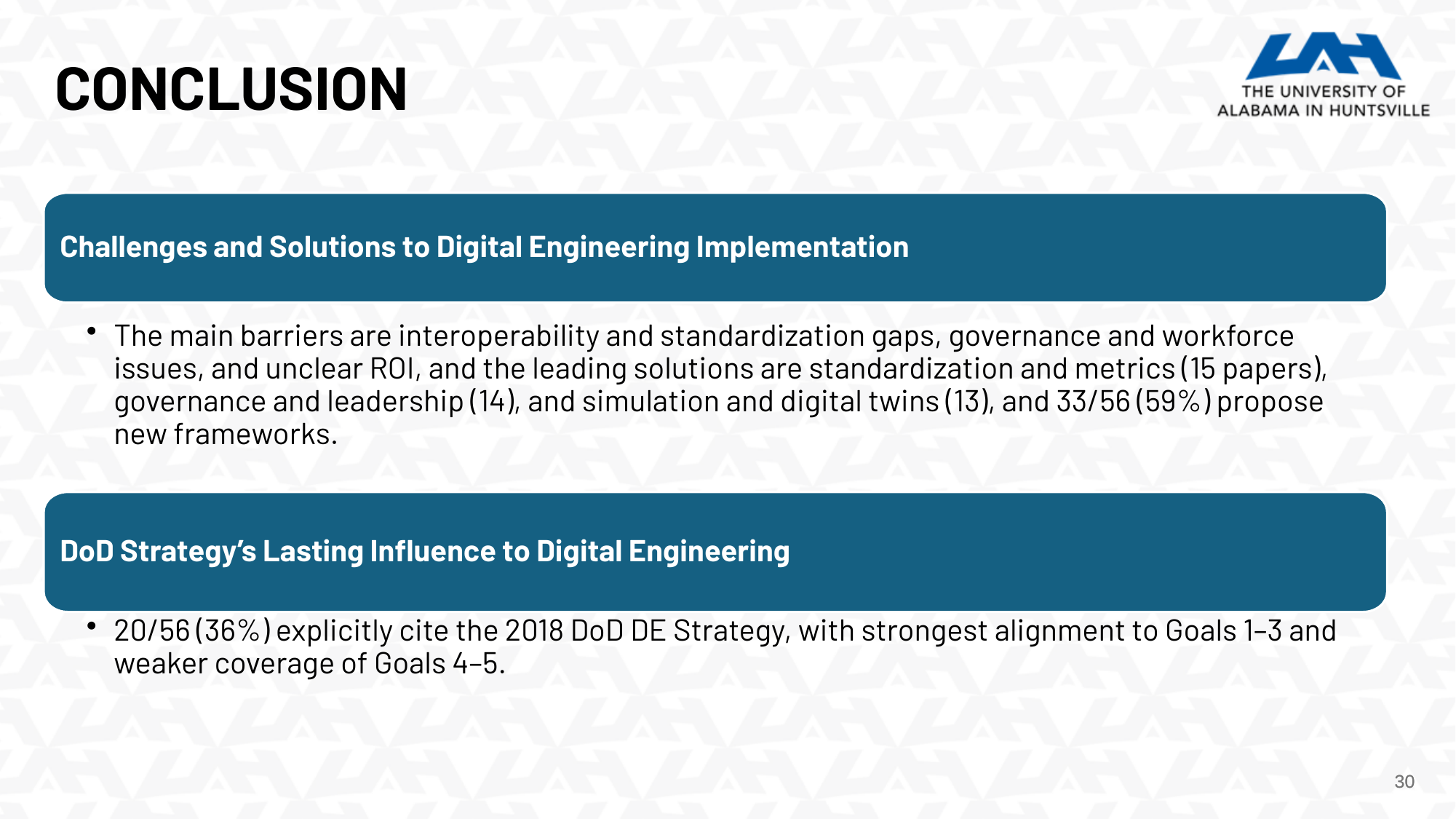

CONCLUSION
Challenges and Solutions to Digital Engineering Implementation
The main barriers are interoperability and standardization gaps, governance and workforce issues, and unclear ROI, and the leading solutions are standardization and metrics (15 papers), governance and leadership (14), and simulation and digital twins (13), and 33/56 (59%) propose new frameworks.
DoD Strategy’s Lasting Influence to Digital Engineering
20/56 (36%) explicitly cite the 2018 DoD DE Strategy, with strongest alignment to Goals 1–3 and weaker coverage of Goals 4–5.